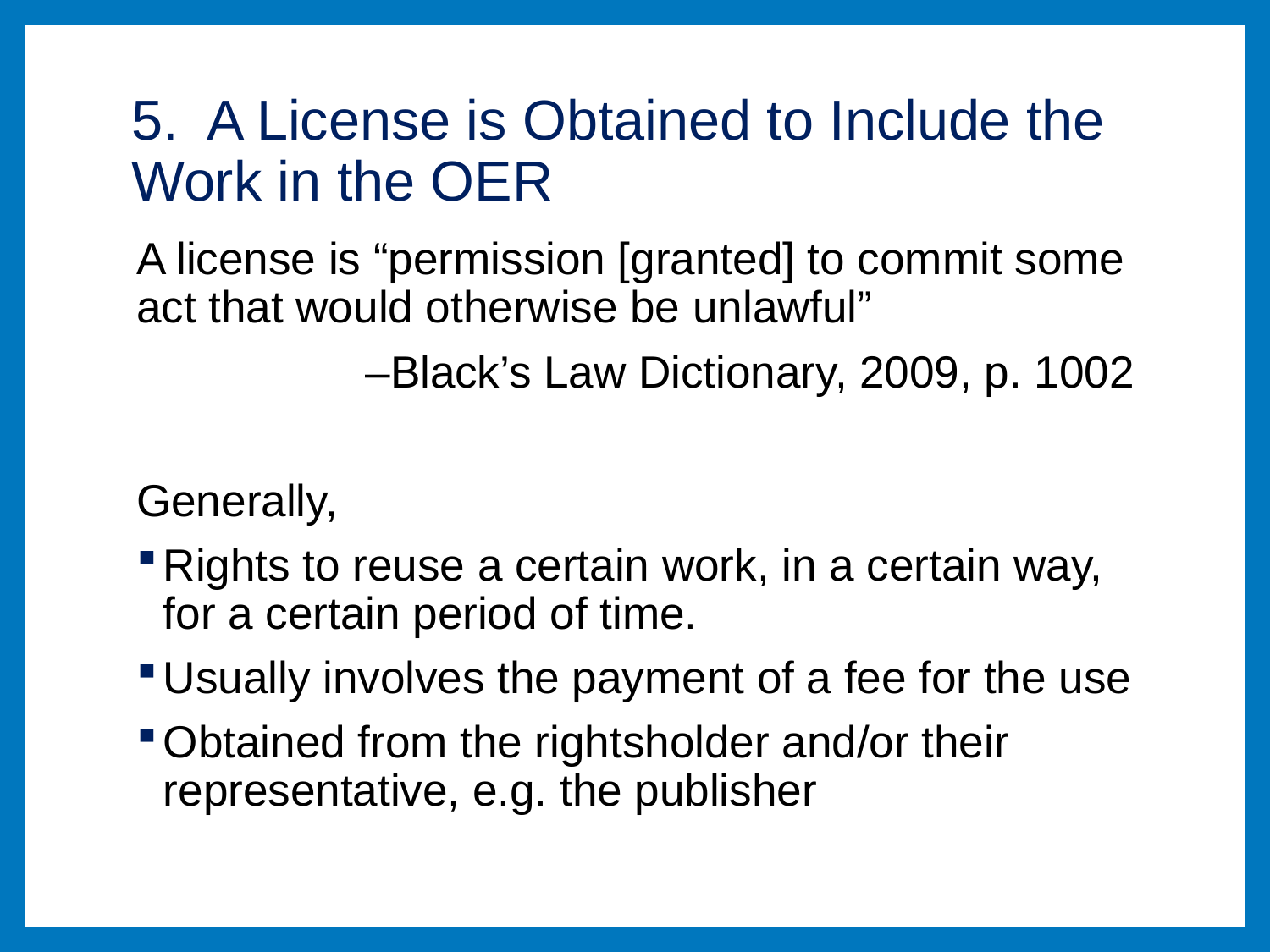

# 5.  A License is Obtained to Include the Work in the OER
A license is “permission [granted] to commit some act that would otherwise be unlawful”
–Black’s Law Dictionary, 2009, p. 1002

Generally,
Rights to reuse a certain work, in a certain way, for a certain period of time.
Usually involves the payment of a fee for the use
Obtained from the rightsholder and/or their representative, e.g. the publisher